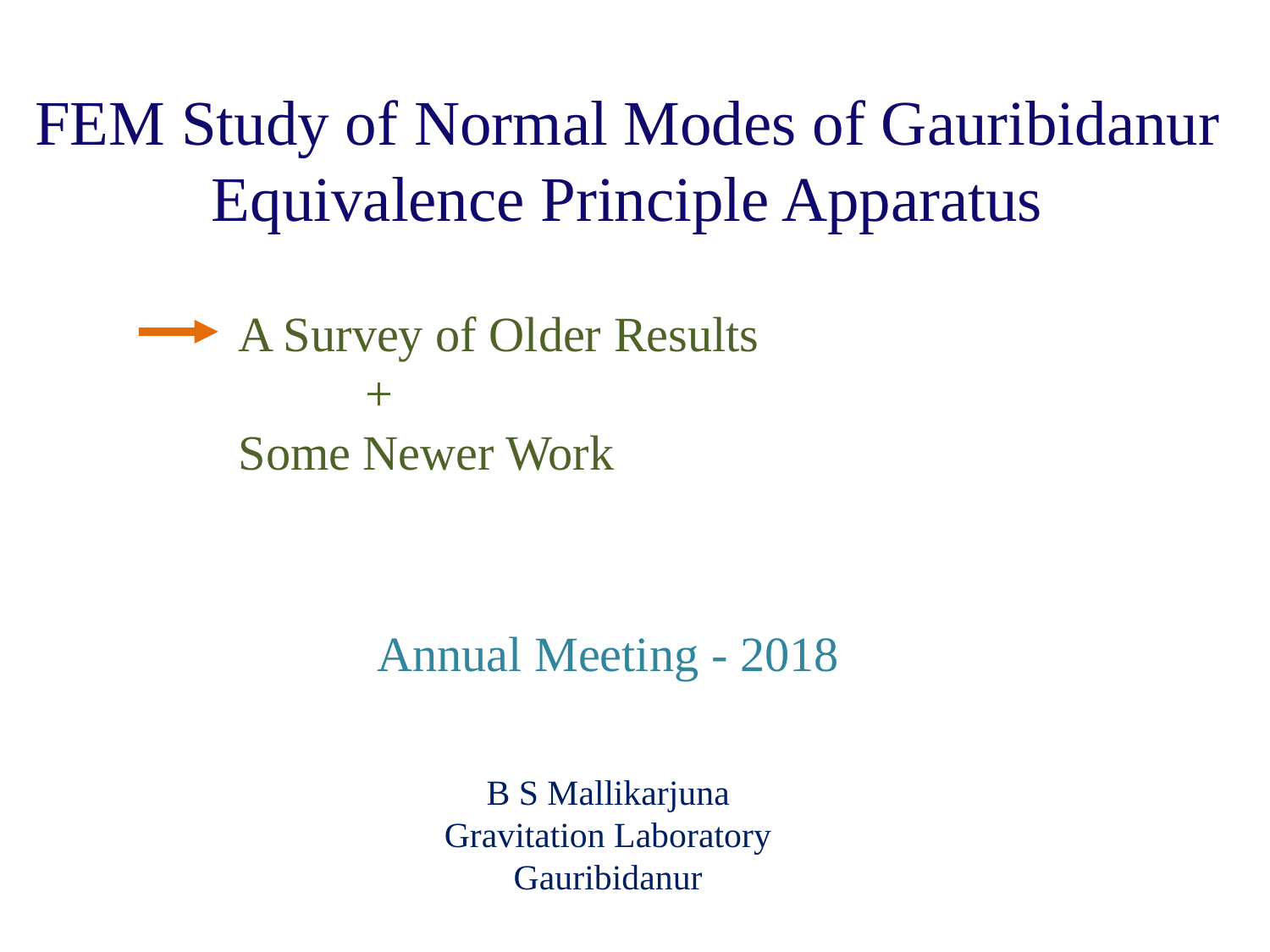

FEM Study of Normal Modes of Gauribidanur Equivalence Principle Apparatus
A Survey of Older Results
	+
Some Newer Work
Annual Meeting - 2018
B S Mallikarjuna
Gravitation Laboratory
Gauribidanur